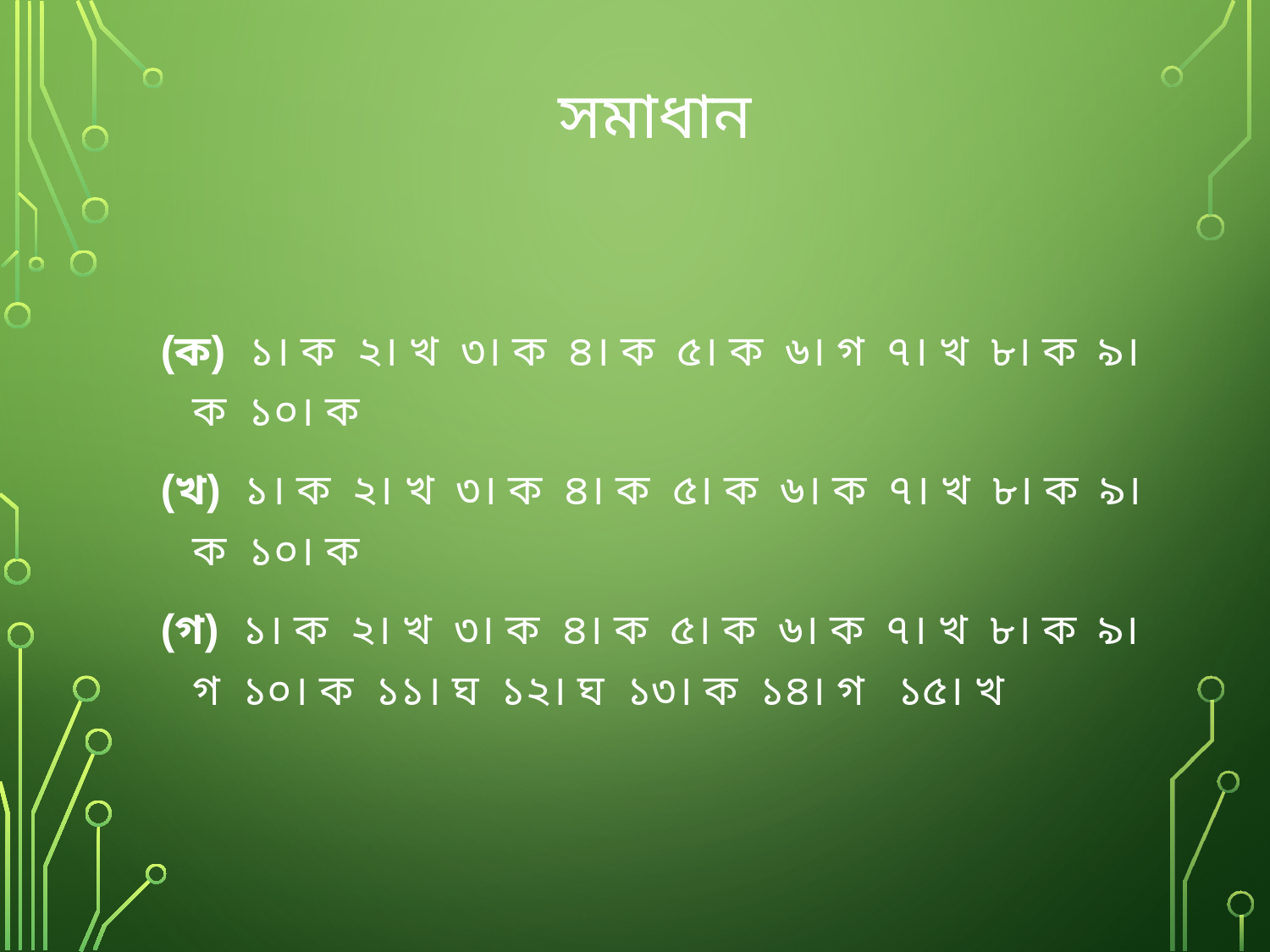

# সমাধান
(ক)  ১। ক  ২। খ  ৩। ক  ৪। ক  ৫। ক  ৬। গ  ৭। খ  ৮। ক  ৯। ক  ১০। ক
(খ)  ১। ক  ২। খ  ৩। ক  ৪। ক  ৫। ক  ৬। ক  ৭। খ  ৮। ক  ৯। ক  ১০। ক
(গ)  ১। ক  ২। খ  ৩। ক  ৪। ক  ৫। ক  ৬। ক  ৭। খ  ৮। ক  ৯। গ  ১০। ক  ১১। ঘ  ১২। ঘ  ১৩। ক  ১৪। গ   ১৫। খ